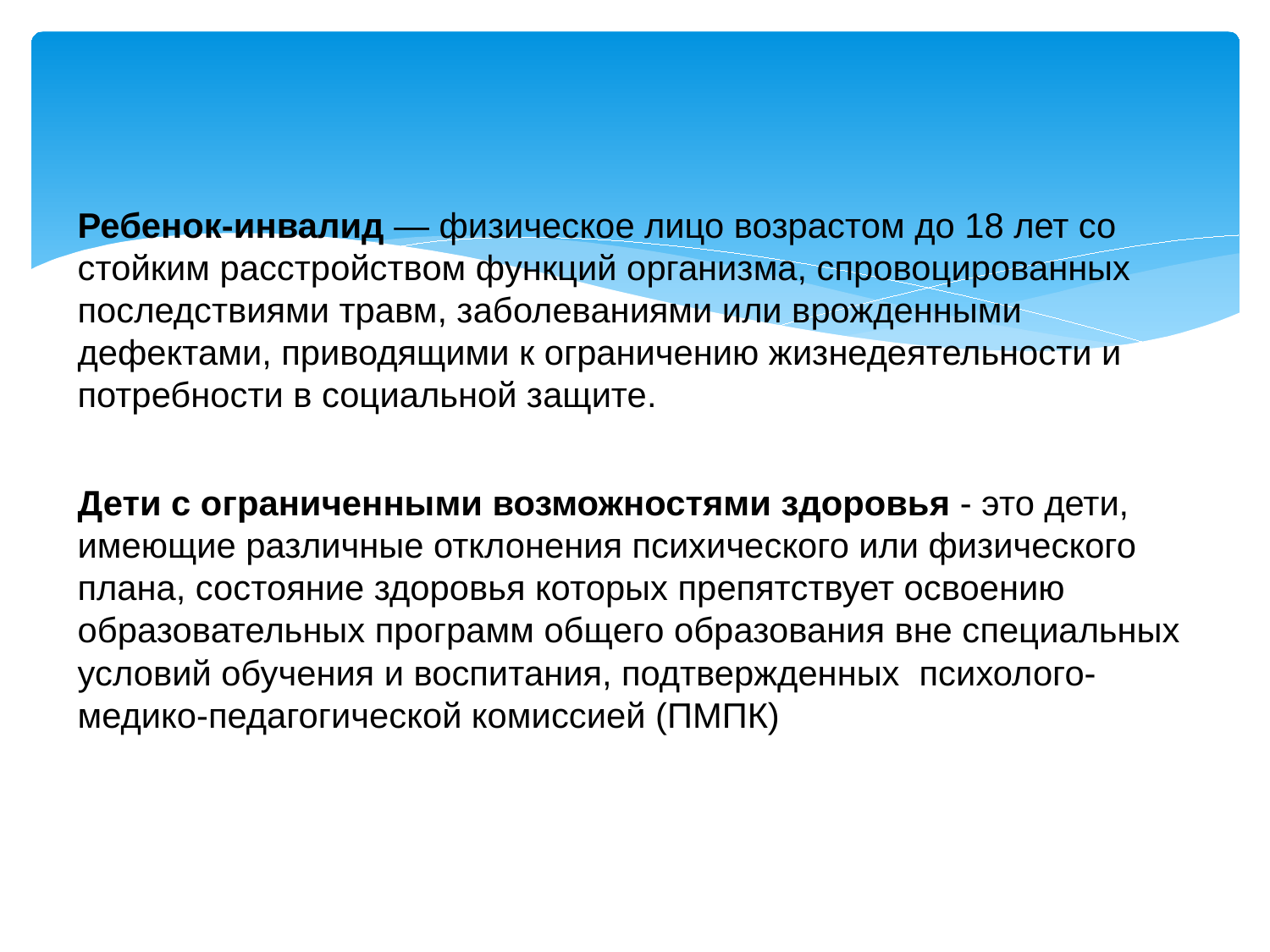

#
Ребенок-инвалид — физическое лицо возрастом до 18 лет со стойким расстройством функций организма, спровоцированных последствиями травм, заболеваниями или врожденными дефектами, приводящими к ограничению жизнедеятельности и потребности в социальной защите.

Дети с ограниченными возможностями здоровья - это дети, имеющие различные отклонения психического или физического плана, состояние здоровья которых препятствует освоению образовательных программ общего образования вне специальных условий обучения и воспитания, подтвержденных  психолого-медико-педагогической комиссией (ПМПК)